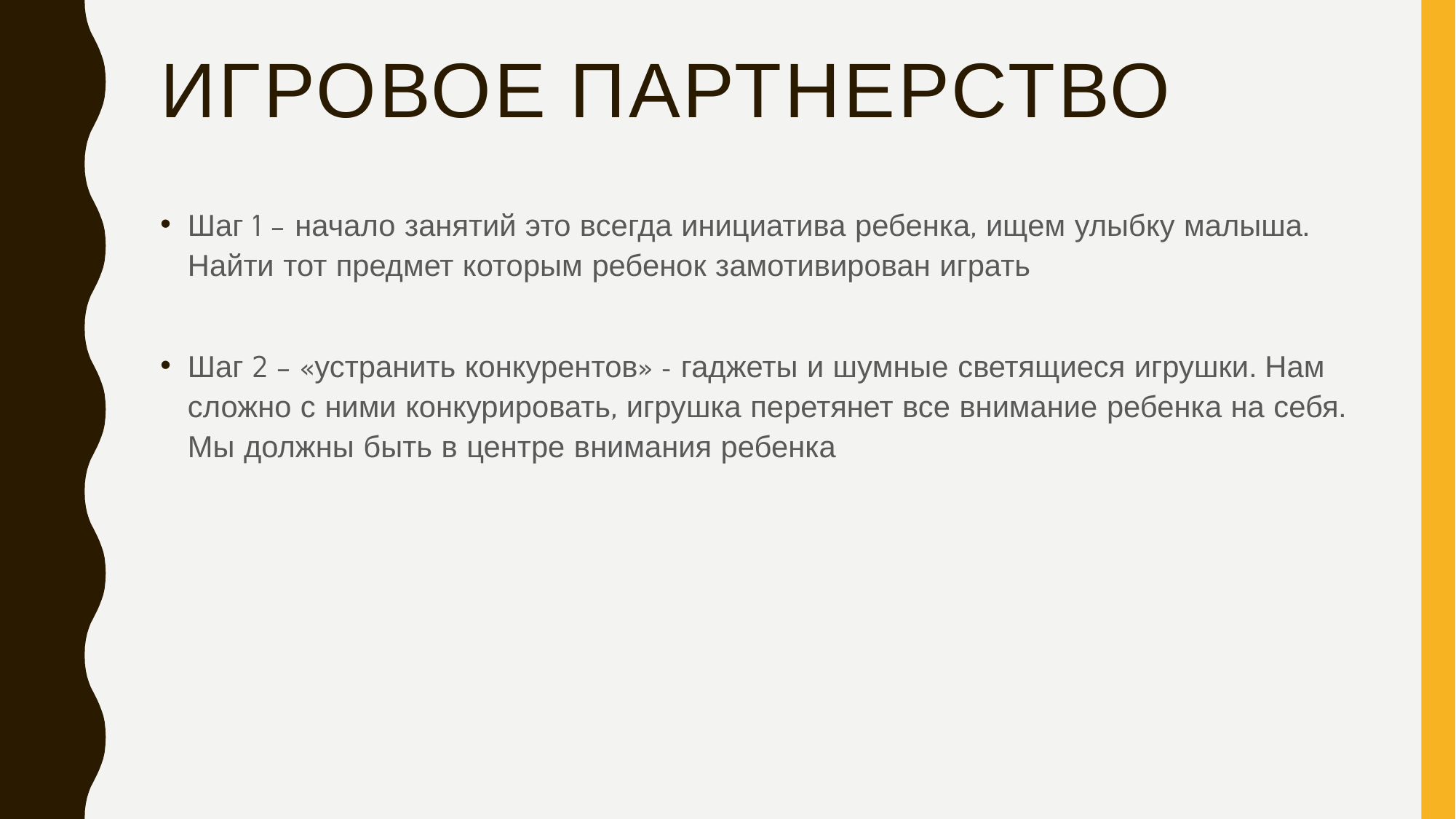

# Игровое партнерство
Шаг 1 – начало занятий это всегда инициатива ребенка, ищем улыбку малыша. Найти тот предмет которым ребенок замотивирован играть

Шаг 2 – «устранить конкурентов» - гаджеты и шумные светящиеся игрушки. Нам сложно с ними конкурировать, игрушка перетянет все внимание ребенка на себя. Мы должны быть в центре внимания ребенка